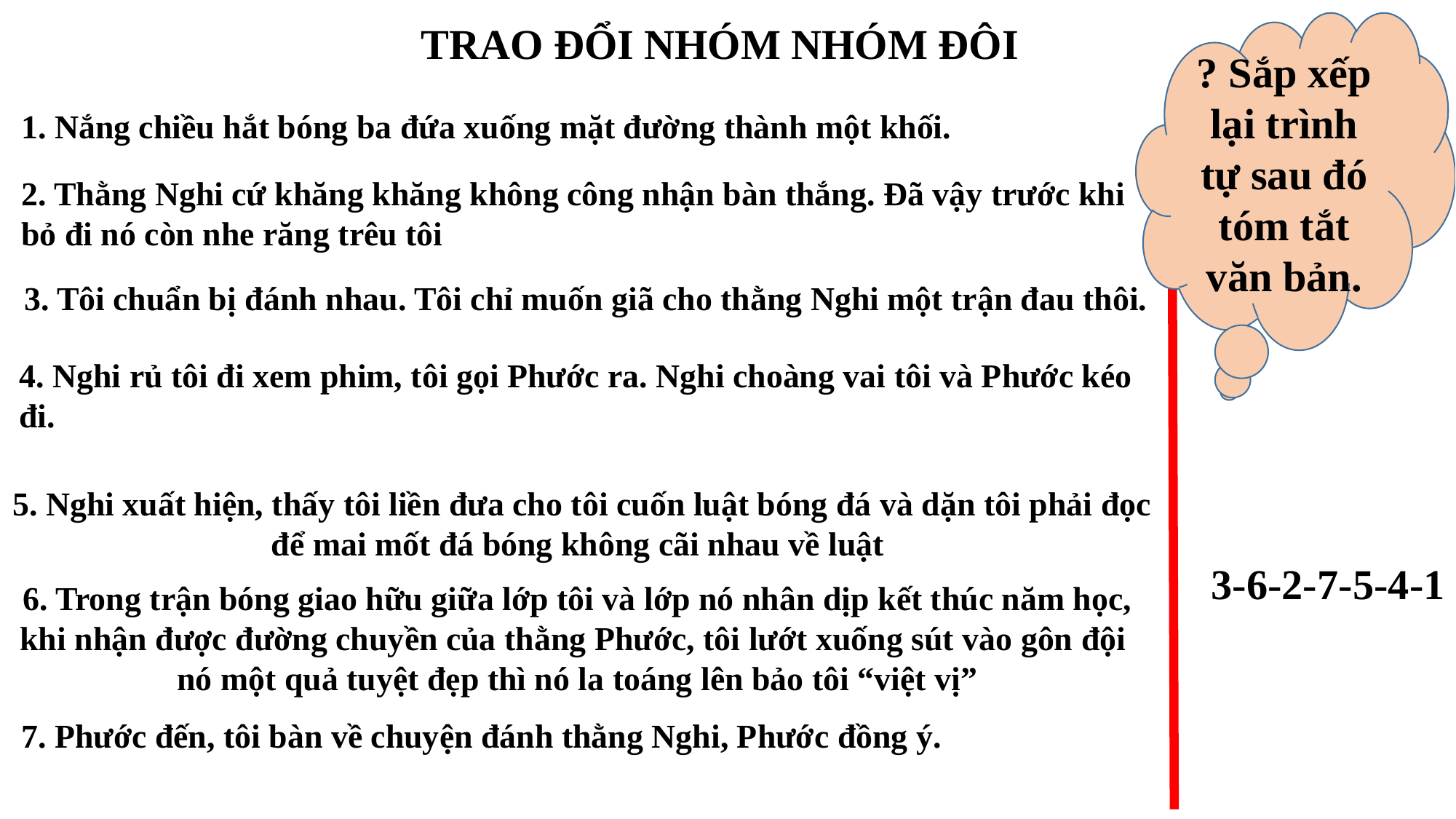

TRAO ĐỔI NHÓM NHÓM ĐÔI
? Sắp xếp lại trình tự sau đó tóm tắt văn bản.
1. Nắng chiều hắt bóng ba đứa xuống mặt đường thành một khối.

2. Thằng Nghi cứ khăng khăng không công nhận bàn thắng. Đã vậy trước khi bỏ đi nó còn nhe răng trêu tôi
3. Tôi chuẩn bị đánh nhau. Tôi chỉ muốn giã cho thằng Nghi một trận đau thôi.
4. Nghi rủ tôi đi xem phim, tôi gọi Phước ra. Nghi choàng vai tôi và Phước kéo đi.
5. Nghi xuất hiện, thấy tôi liền đưa cho tôi cuốn luật bóng đá và dặn tôi phải đọc để mai mốt đá bóng không cãi nhau về luật
3-6-2-7-5-4-1
6. Trong trận bóng giao hữu giữa lớp tôi và lớp nó nhân dịp kết thúc năm học, khi nhận được đường chuyền của thằng Phước, tôi lướt xuống sút vào gôn đội  nó một quả tuyệt đẹp thì nó la toáng lên bảo tôi “việt vị”
7. Phước đến, tôi bàn về chuyện đánh thằng Nghi, Phước đồng ý.